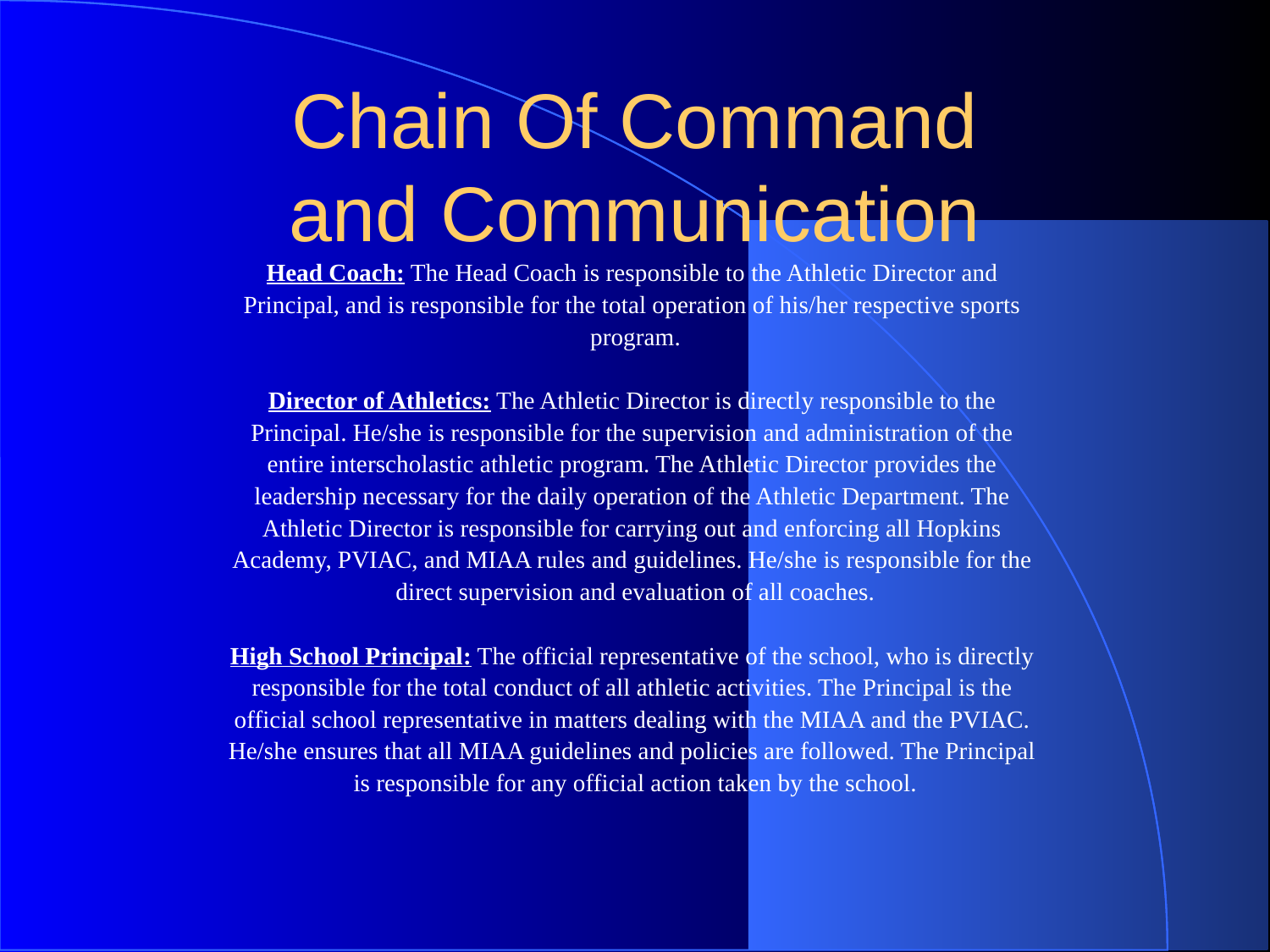

# Chain Of Command and Communication
Head Coach: The Head Coach is responsible to the Athletic Director and
Principal, and is responsible for the total operation of his/her respective sports
program.

Director of Athletics: The Athletic Director is directly responsible to the
Principal. He/she is responsible for the supervision and administration of the
entire interscholastic athletic program. The Athletic Director provides the
leadership necessary for the daily operation of the Athletic Department. The
Athletic Director is responsible for carrying out and enforcing all Hopkins
Academy, PVIAC, and MIAA rules and guidelines. He/she is responsible for the
direct supervision and evaluation of all coaches.

High School Principal: The official representative of the school, who is directly
responsible for the total conduct of all athletic activities. The Principal is the
official school representative in matters dealing with the MIAA and the PVIAC.
He/she ensures that all MIAA guidelines and policies are followed. The Principal
is responsible for any official action taken by the school.